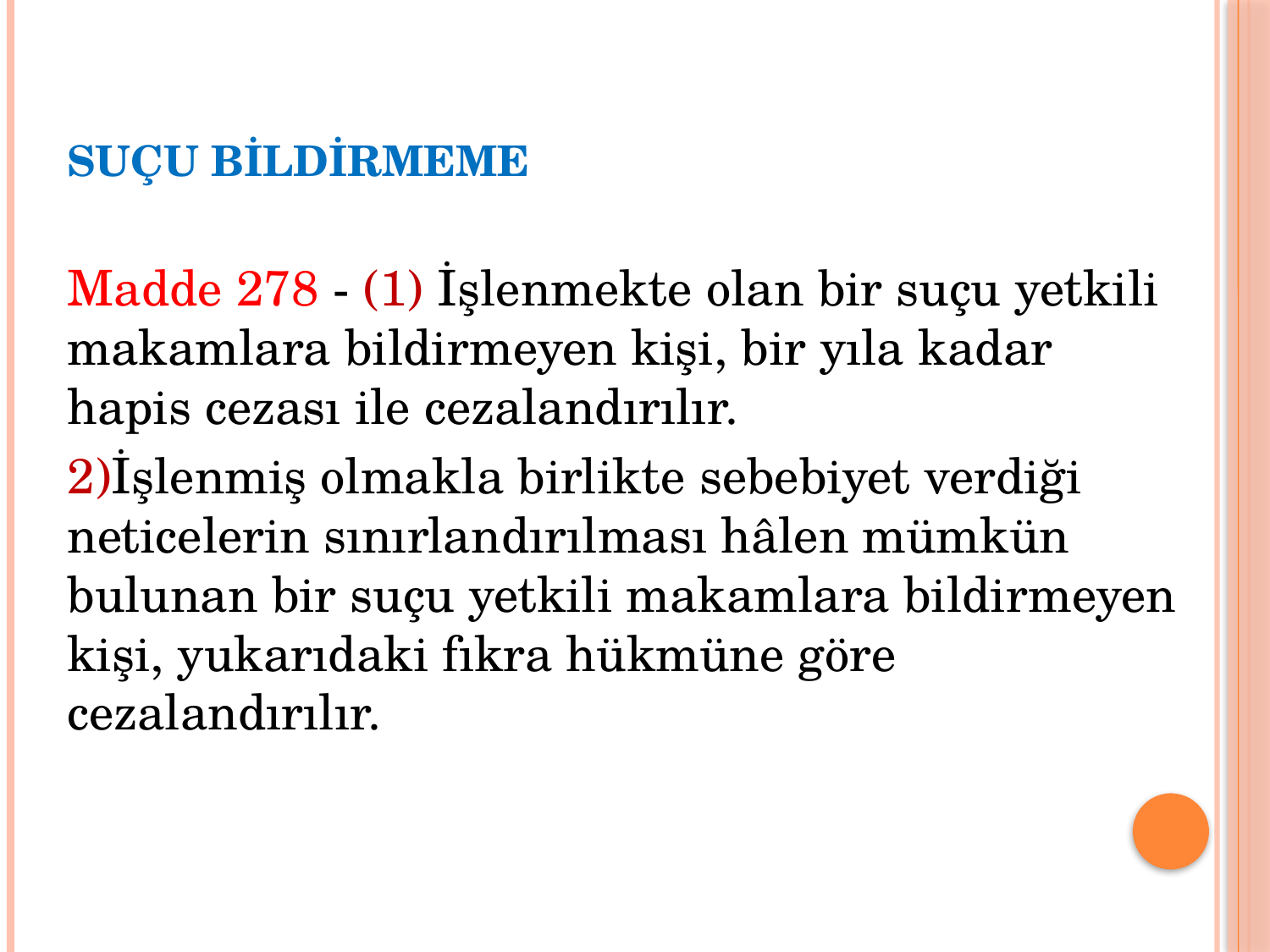

SUÇU BİLDİRMEME

Madde 278 - (1) İşlenmekte olan bir suçu yetkili makamlara bildirmeyen kişi, bir yıla kadar hapis cezası ile cezalandırılır.
2)İşlenmiş olmakla birlikte sebebiyet verdiği neticelerin sınırlandırılması hâlen mümkün bulunan bir suçu yetkili makamlara bildirmeyen kişi, yukarıdaki fıkra hükmüne göre cezalandırılır.